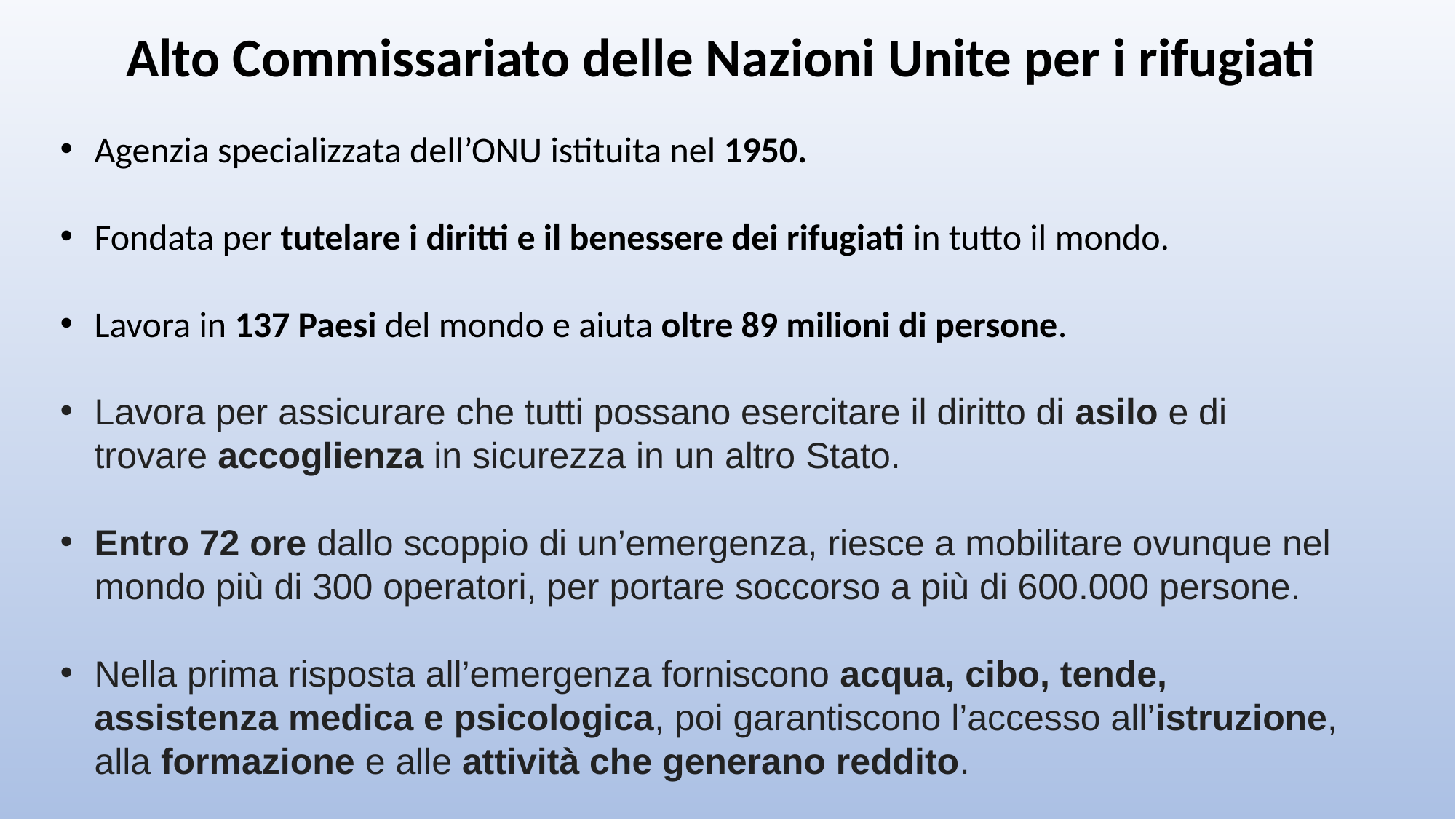

Alto Commissariato delle Nazioni Unite per i rifugiati
Agenzia specializzata dell’ONU istituita nel 1950.

Fondata per tutelare i diritti e il benessere dei rifugiati in tutto il mondo.

Lavora in 137 Paesi del mondo e aiuta oltre 89 milioni di persone.

Lavora per assicurare che tutti possano esercitare il diritto di asilo e di trovare accoglienza in sicurezza in un altro Stato.

Entro 72 ore dallo scoppio di un’emergenza, riesce a mobilitare ovunque nel mondo più di 300 operatori, per portare soccorso a più di 600.000 persone.

Nella prima risposta all’emergenza forniscono acqua, cibo, tende, assistenza medica e psicologica, poi garantiscono l’accesso all’istruzione, alla formazione e alle attività che generano reddito.